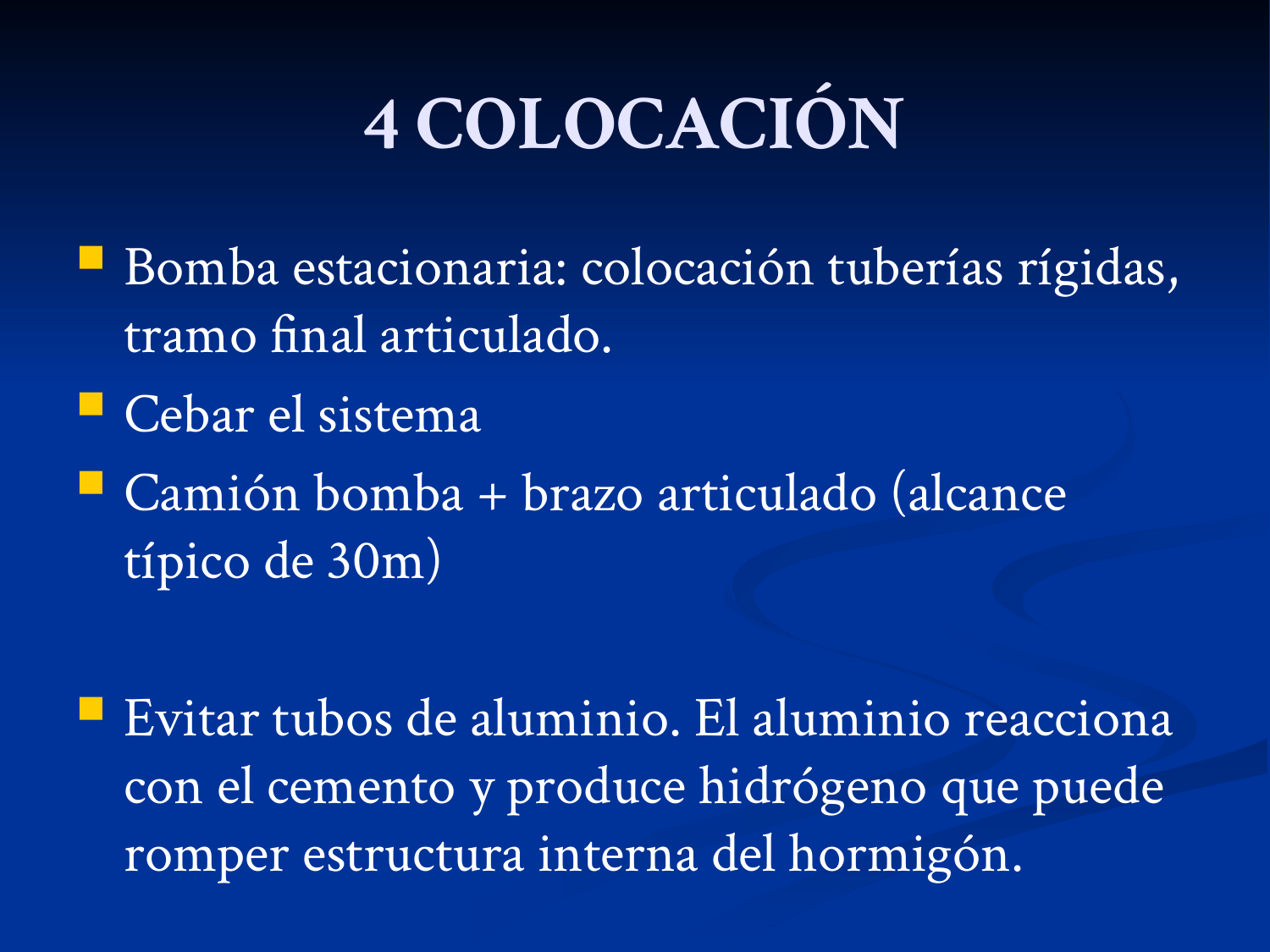

# 4 COLOCACIÓN
Bomba estacionaria: colocación tuberías rígidas, tramo final articulado.
Cebar el sistema
Camión bomba + brazo articulado (alcance típico de 30m)

Evitar tubos de aluminio. El aluminio reacciona con el cemento y produce hidrógeno que puede romper estructura interna del hormigón.